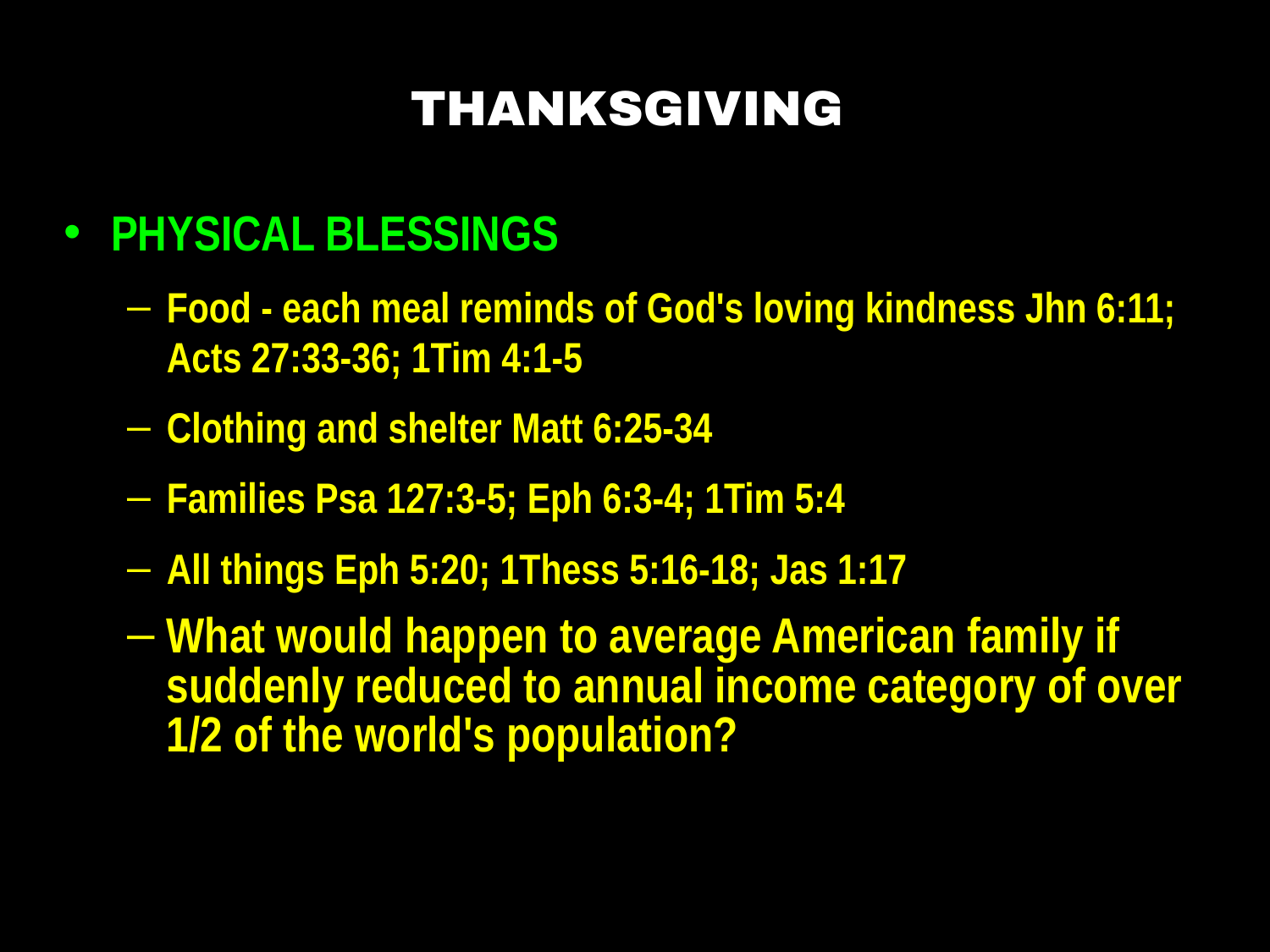

# THANKSGIVING
PHYSICAL BLESSINGS
Food - each meal reminds of God's loving kindness Jhn 6:11; Acts 27:33-36; 1Tim 4:1-5
Clothing and shelter Matt 6:25-34
Families Psa 127:3-5; Eph 6:3-4; 1Tim 5:4
All things Eph 5:20; 1Thess 5:16-18; Jas 1:17
What would happen to average American family if suddenly reduced to annual income category of over 1/2 of the world's population?